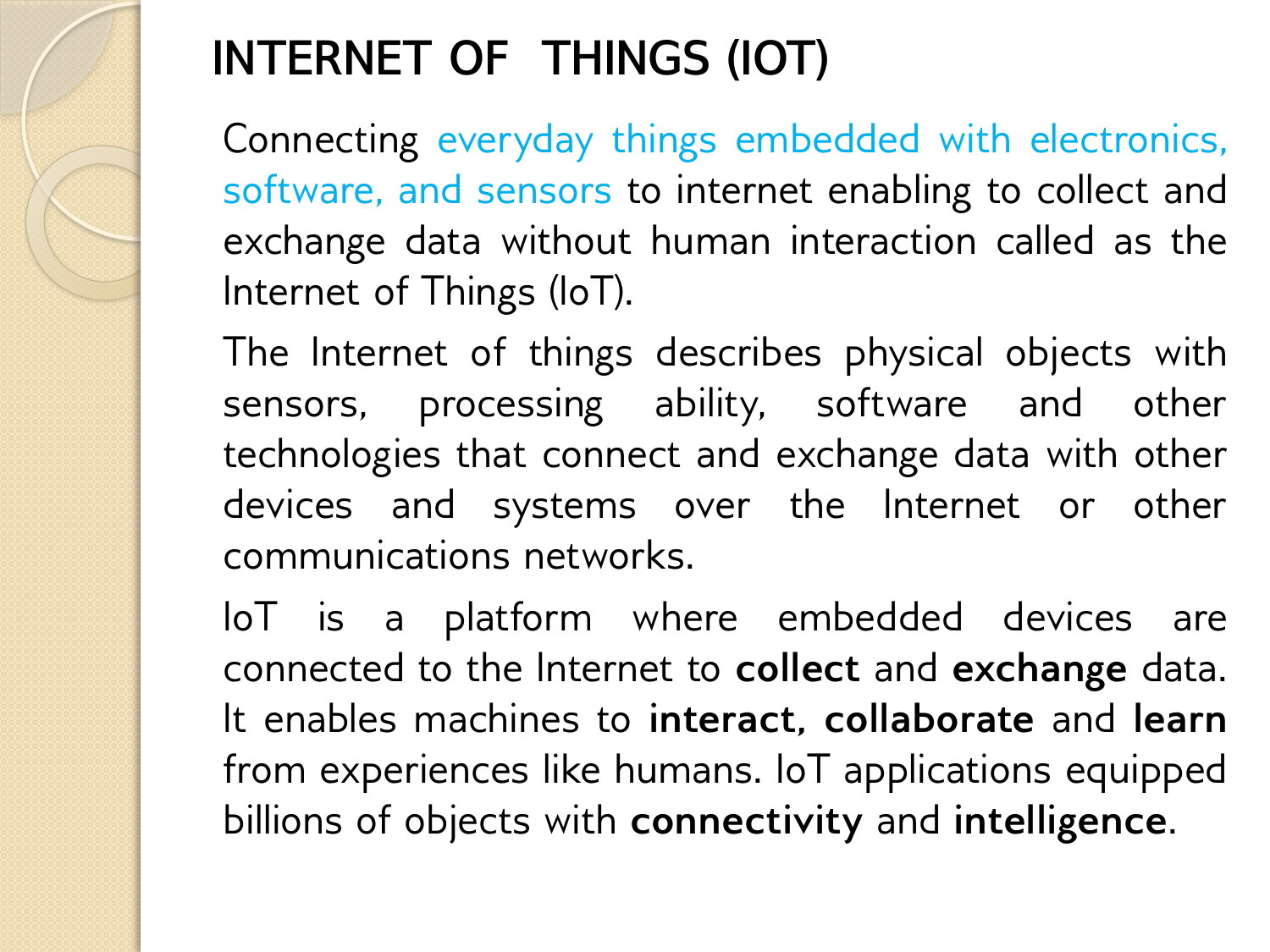

# INTERNET OF  THINGS (IOT)
Connecting everyday things embedded with electronics, software, and sensors to internet enabling to collect and exchange data without human interaction called as the Internet of Things (IoT).
The Internet of things describes physical objects with sensors, processing ability, software and other technologies that connect and exchange data with other devices and systems over the Internet or other communications networks.
IoT is a platform where embedded devices are connected to the Internet to collect and exchange data. It enables machines to interact, collaborate and learn from experiences like humans. IoT applications equipped billions of objects with connectivity and intelligence.